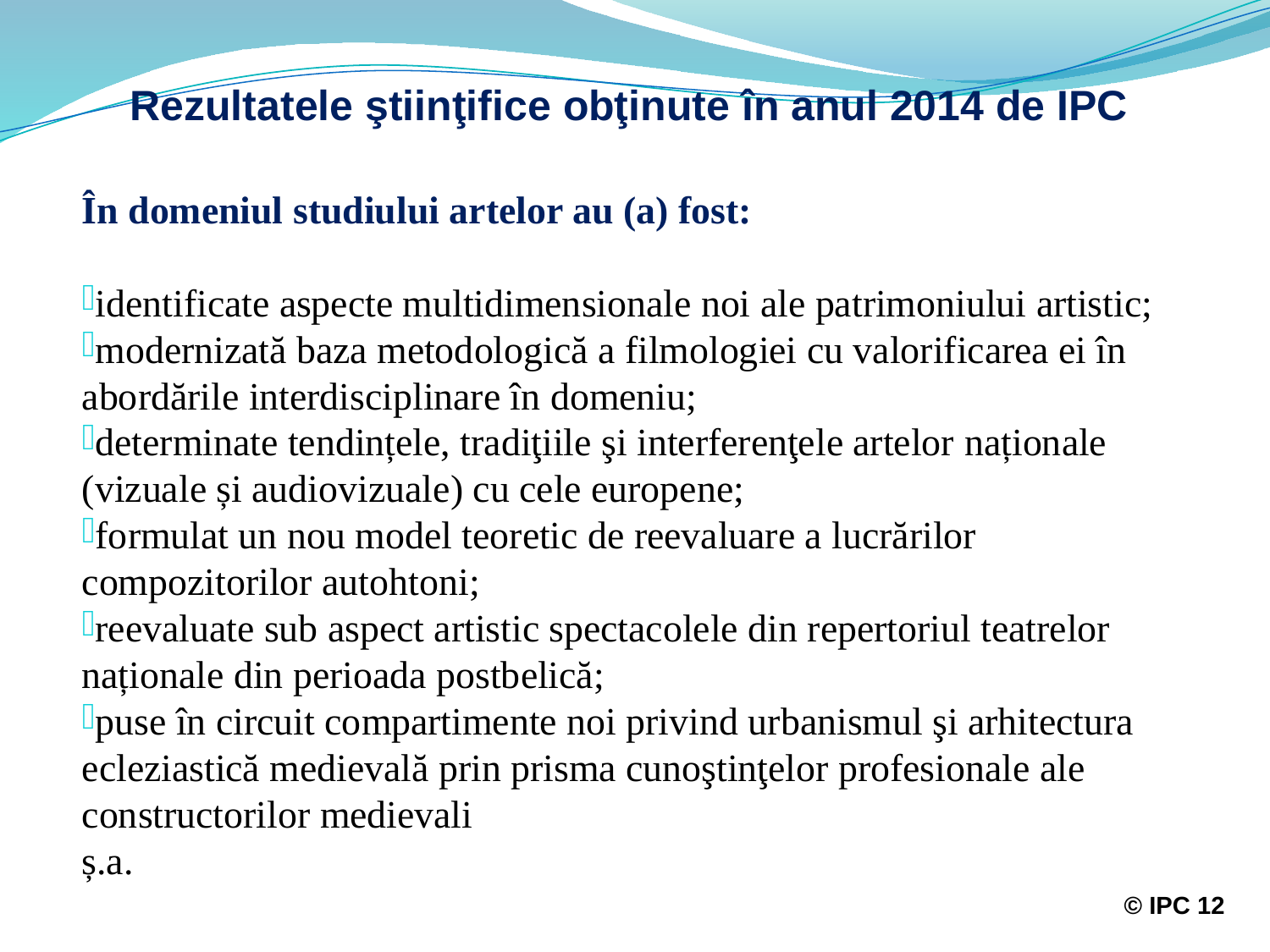

# Rezultatele ştiinţifice obţinute în anul 2014 de IPC
În domeniul studiului artelor au (a) fost:

identificate aspecte multidimensionale noi ale patrimoniului artistic;
modernizată baza metodologică a filmologiei cu valorificarea ei în abordările interdisciplinare în domeniu;
determinate tendințele, tradiţiile şi interferenţele artelor naționale (vizuale și audiovizuale) cu cele europene;
formulat un nou model teoretic de reevaluare a lucrărilor compozitorilor autohtoni;
reevaluate sub aspect artistic spectacolele din repertoriul teatrelor naționale din perioada postbelică;
puse în circuit compartimente noi privind urbanismul şi arhitectura ecleziastică medievală prin prisma cunoştinţelor profesionale ale constructorilor medievali
ș.a.
© IPC 12